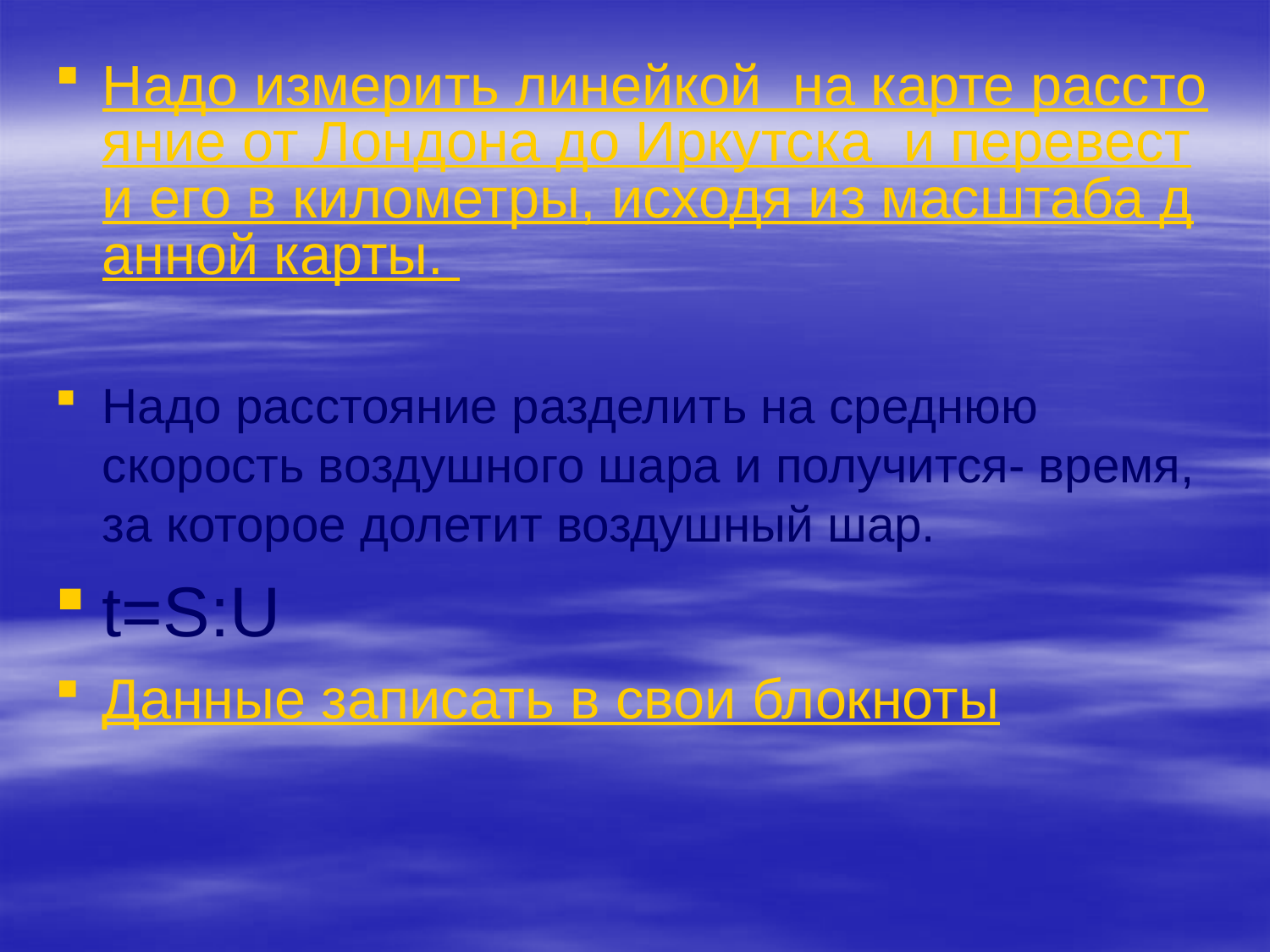

#
Надо измерить линейкой  на карте расстояние от Лондона до Иркутска  и перевести его в километры, исходя из масштаба данной карты.

Надо расстояние разделить на среднюю скорость воздушного шара и получится- время, за которое долетит воздушный шар.
t=S:U
Данные записать в свои блокноты